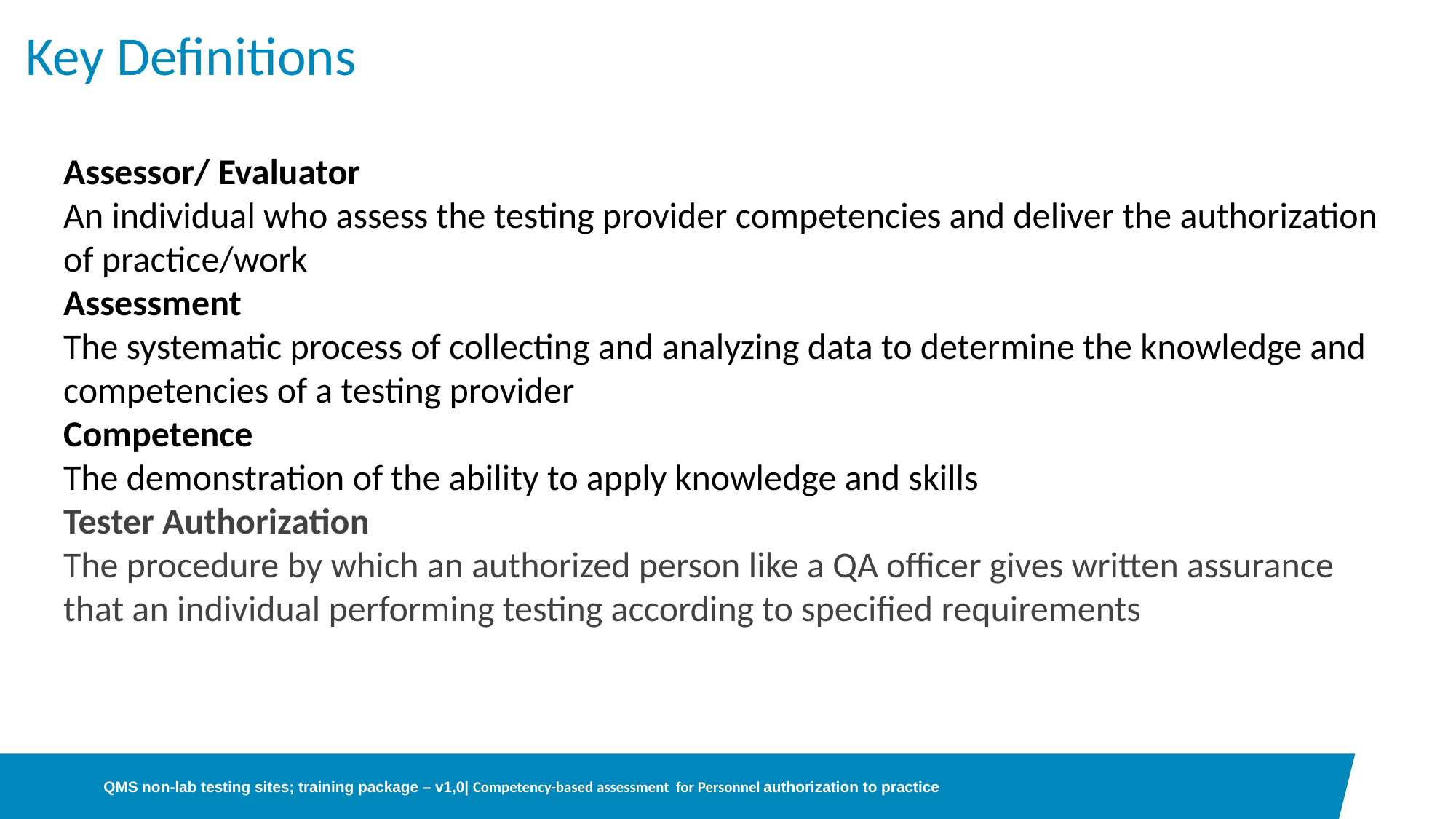

# Key Definitions
Assessor/ Evaluator
An individual who assess the testing provider competencies and deliver the authorization of practice/work
Assessment
The systematic process of collecting and analyzing data to determine the knowledge and competencies of a testing provider
Competence
The demonstration of the ability to apply knowledge and skills
Tester Authorization
The procedure by which an authorized person like a QA officer gives written assurance that an individual performing testing according to specified requirements

QMS non-lab testing sites; training package – v1,0| Competency-based assessment  for Personnel authorization to practice